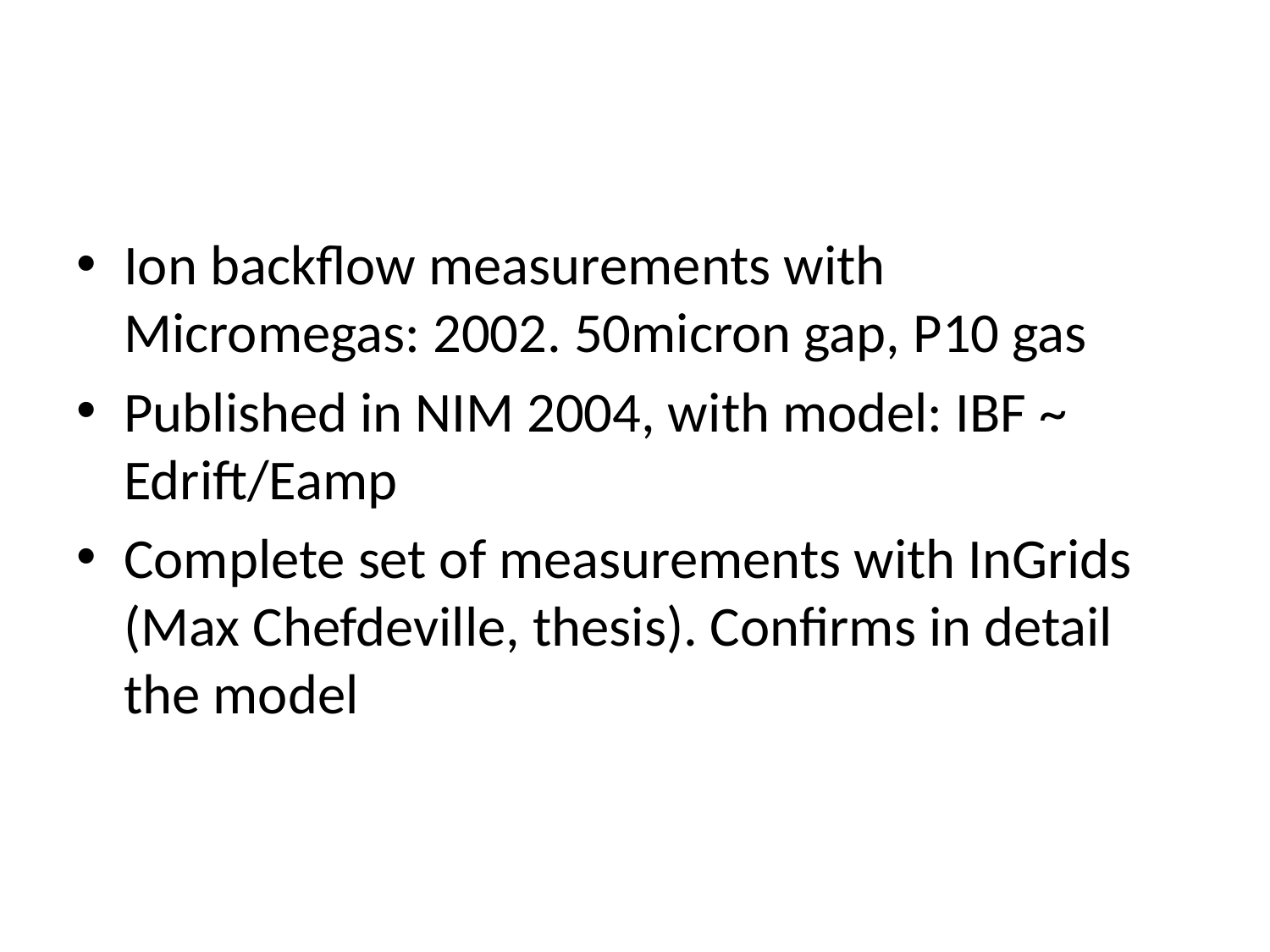

Ion backflow measurements with Micromegas: 2002. 50micron gap, P10 gas
Published in NIM 2004, with model: IBF ~ Edrift/Eamp
Complete set of measurements with InGrids (Max Chefdeville, thesis). Confirms in detail the model